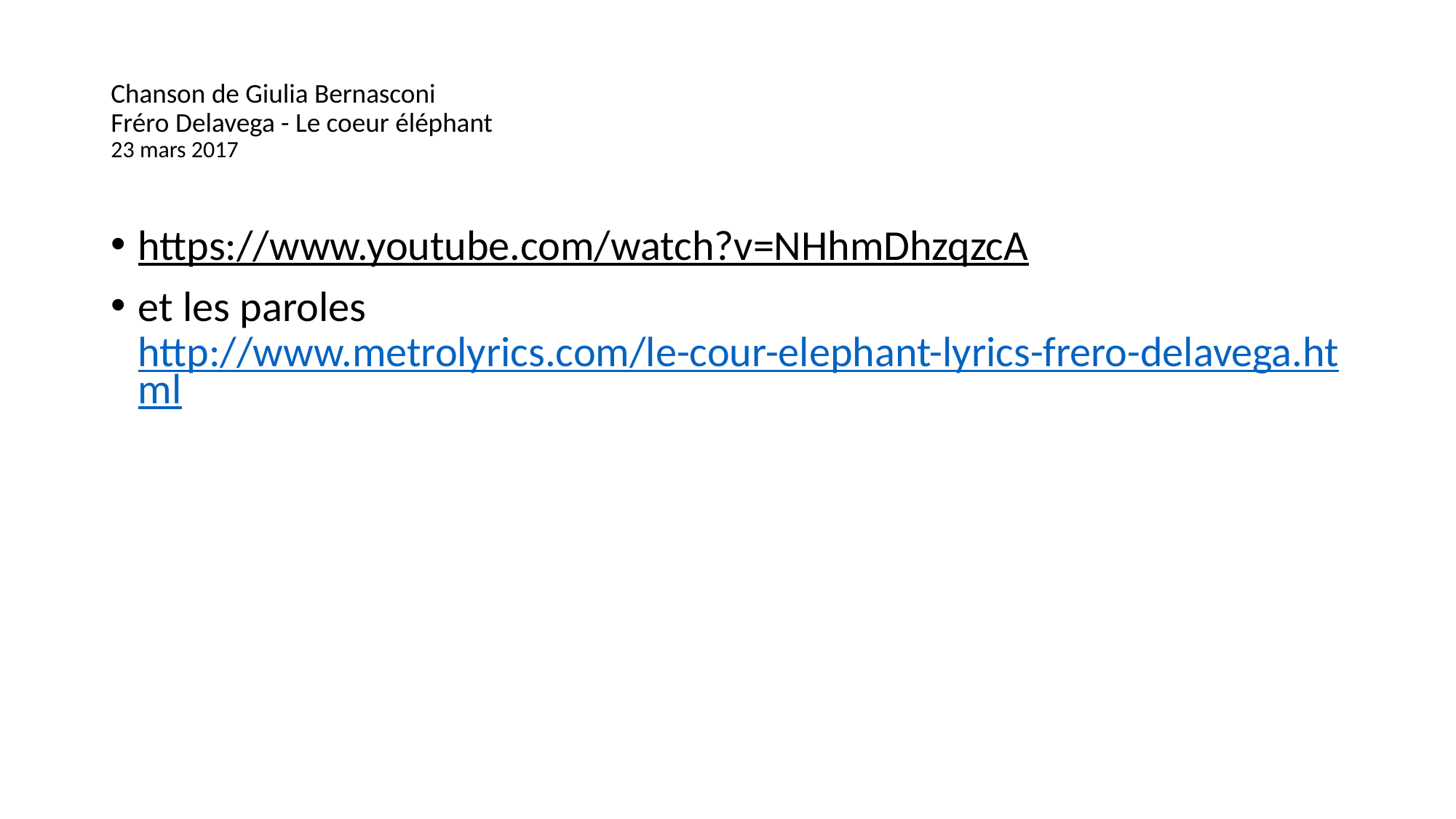

# Chanson de Giulia Bernasconi Fréro Delavega - Le coeur éléphant 23 mars 2017
https://www.youtube.com/watch?v=NHhmDhzqzcA
et les paroles http://www.metrolyrics.com/le-cour-elephant-lyrics-frero-delavega.html